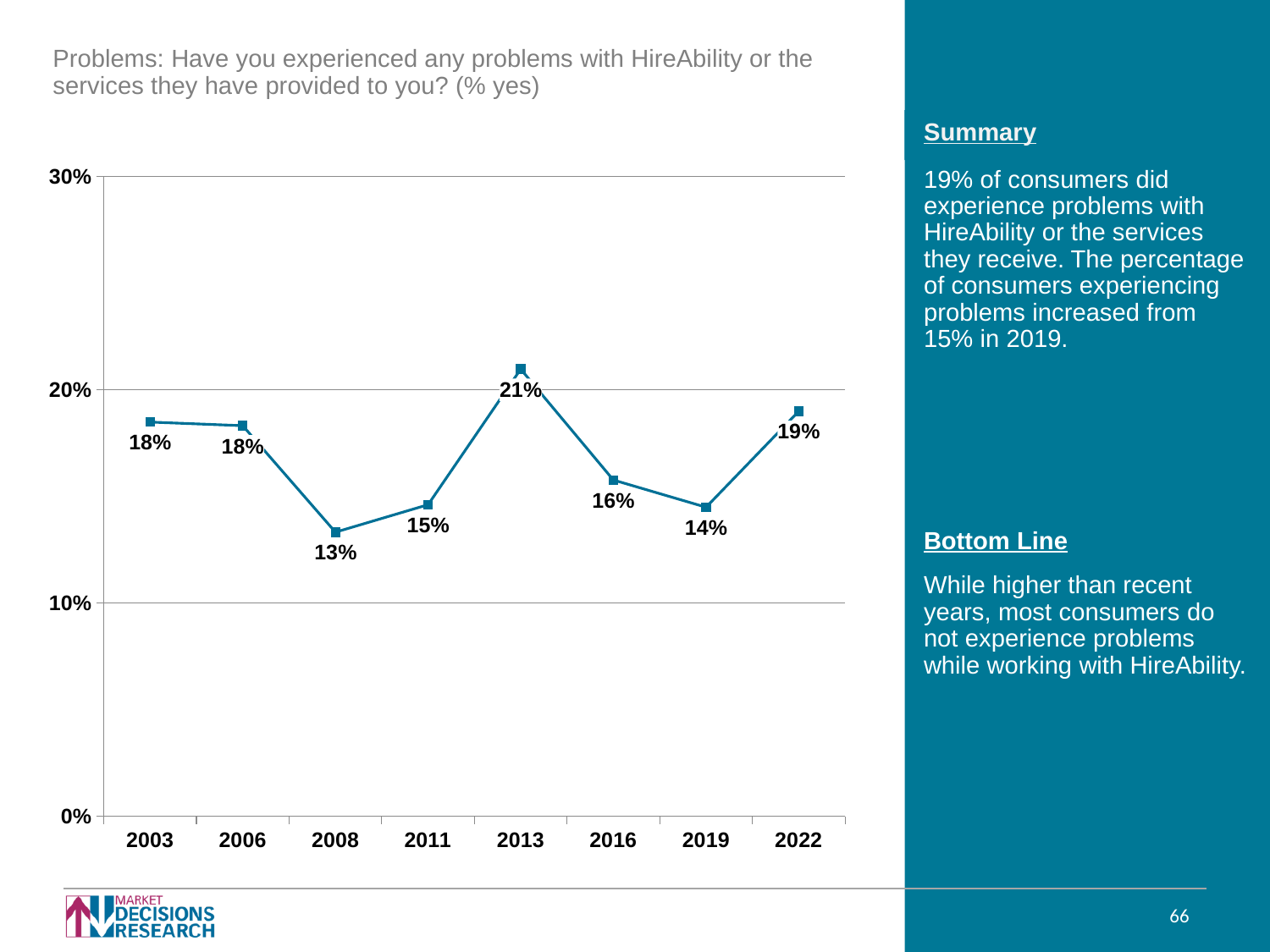

Problems: Have you experienced any problems with HireAbility or the services they have provided to you? (% yes)

### Chart

| Category |  |
|---|---|
| 2003 | 0.18491800000000003 |
| 2006 | 0.18325 |
| 2008 | 0.133278 |
| 2011 | 0.1462 |
| 2013 | 0.209765 |
| 2016 | 0.1577661384884856 |
| 2019 | 0.145 |
| 2022 | 0.19 |
19% of consumers did experience problems with HireAbility or the services they receive. The percentage of consumers experiencing problems increased from 15% in 2019.
Bottom Line
While higher than recent years, most consumers do not experience problems while working with HireAbility.